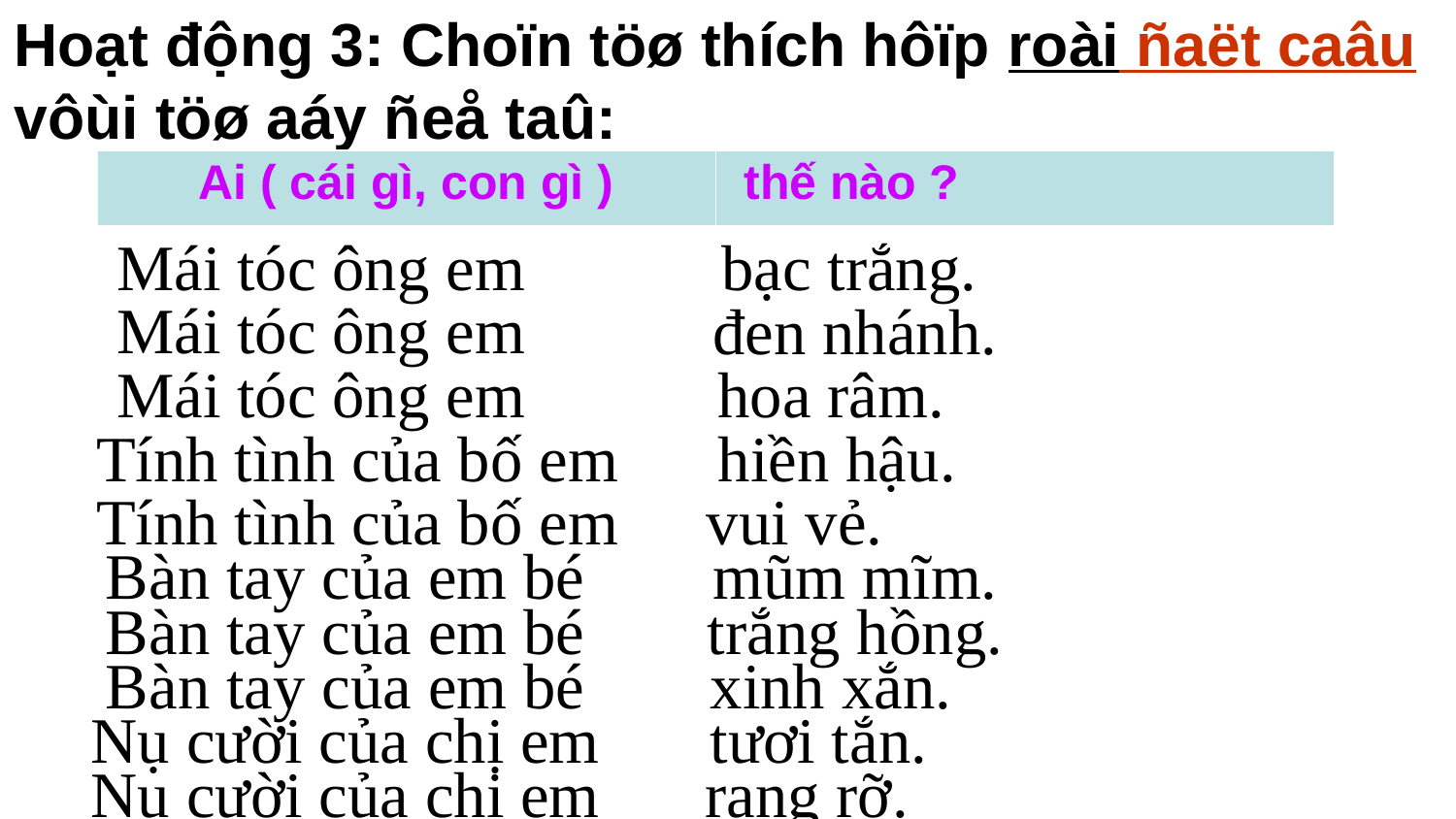

Hoạt động 3: Choïn töø thích hôïp roài ñaët caâu vôùi töø aáy ñeå taû:
| Ai ( cái gì, con gì ) | thế nào ? |
| --- | --- |
Mái tóc ông em
bạc trắng.
Mái tóc ông em
đen nhánh.
Mái tóc ông em
hoa râm.
Tính tình của bố em
hiền hậu.
Tính tình của bố em
vui vẻ.
Bàn tay của em bé
mũm mĩm.
Bàn tay của em bé
trắng hồng.
Bàn tay của em bé
xinh xắn.
Nụ cười của chị em
tươi tắn.
Nụ cười của chị em
rạng rỡ.